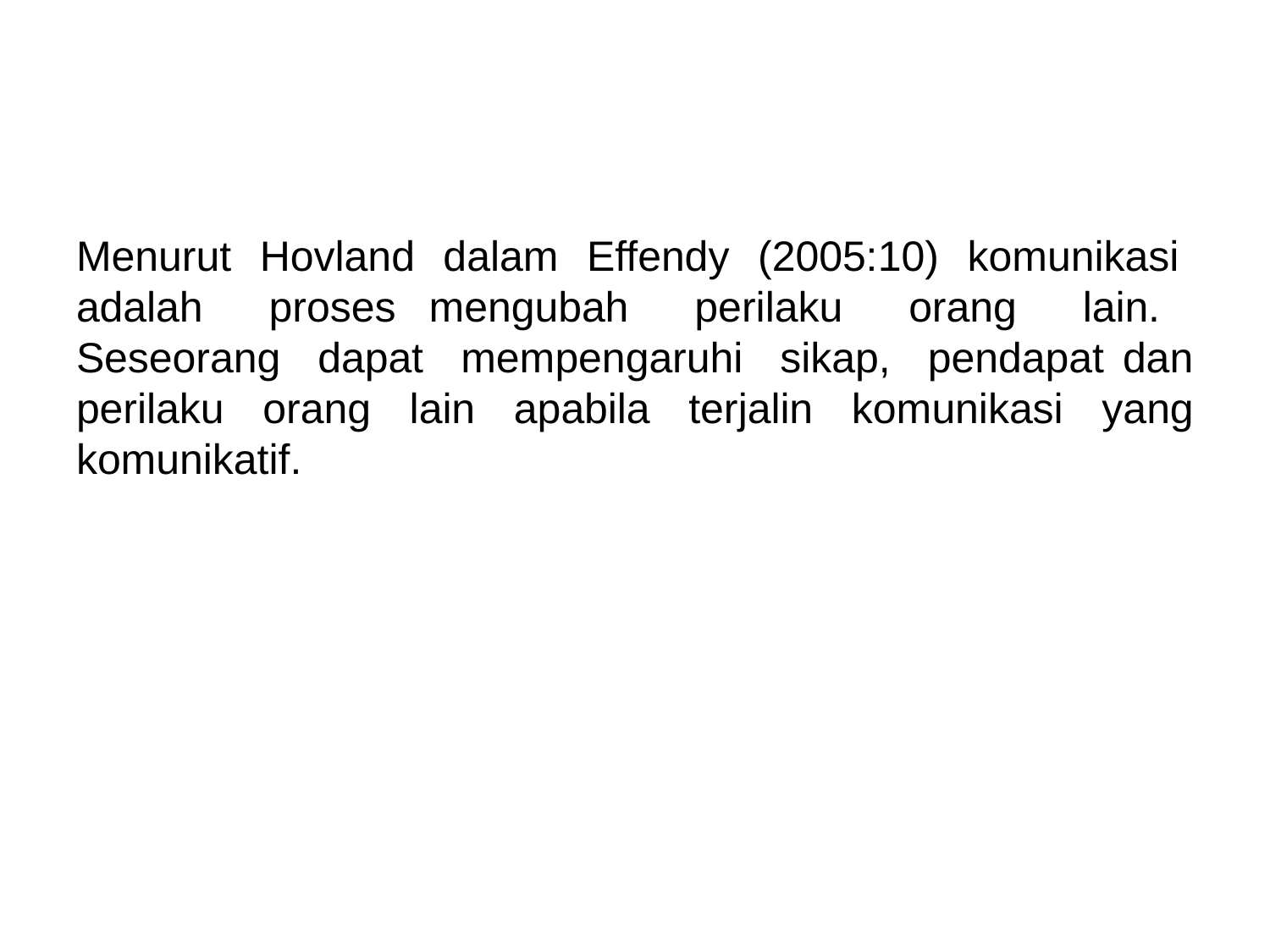

#
Menurut  Hovland  dalam  Effendy  (2005:10)  komunikasi  adalah  proses mengubah  perilaku  orang  lain.  Seseorang  dapat  mempengaruhi  sikap,  pendapat dan perilaku orang lain apabila terjalin komunikasi yang komunikatif.